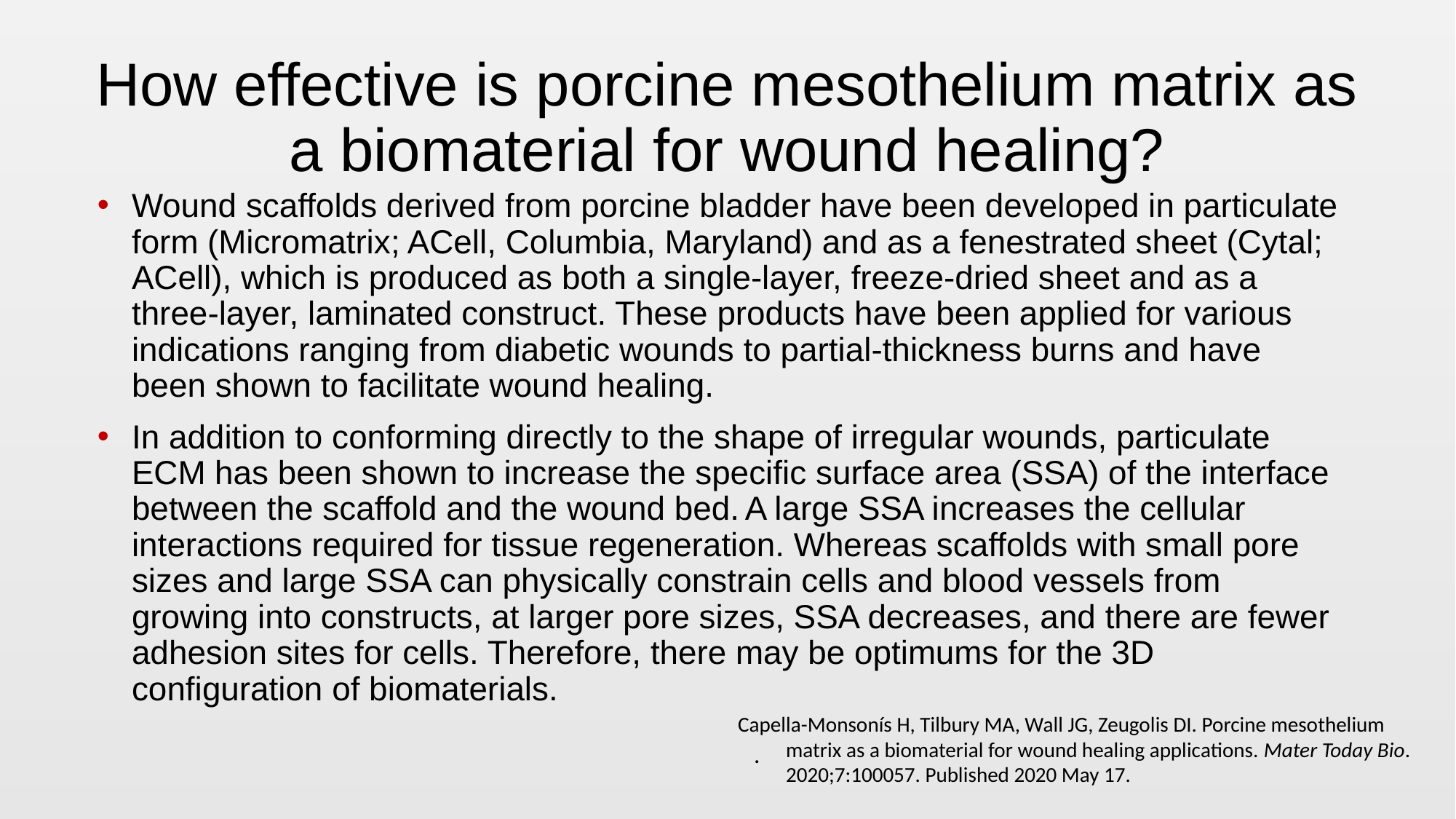

# How effective is porcine mesothelium matrix as a biomaterial for wound healing?
Wound scaffolds derived from porcine bladder have been developed in particulate form (Micromatrix; ACell, Columbia, Maryland) and as a fenestrated sheet (Cytal; ACell), which is produced as both a single-layer, freeze-dried sheet and as a three-layer, laminated construct. These products have been applied for various indications ranging from diabetic wounds to partial-thickness burns and have been shown to facilitate wound healing.
In addition to conforming directly to the shape of irregular wounds, particulate ECM has been shown to increase the specific surface area (SSA) of the interface between the scaffold and the wound bed. A large SSA increases the cellular interactions required for tissue regeneration. Whereas scaffolds with small pore sizes and large SSA can physically constrain cells and blood vessels from growing into constructs, at larger pore sizes, SSA decreases, and there are fewer adhesion sites for cells. Therefore, there may be optimums for the 3D configuration of biomaterials.
Capella-Monsonís H, Tilbury MA, Wall JG, Zeugolis DI. Porcine mesothelium matrix as a biomaterial for wound healing applications. Mater Today Bio. 2020;7:100057. Published 2020 May 17.
.